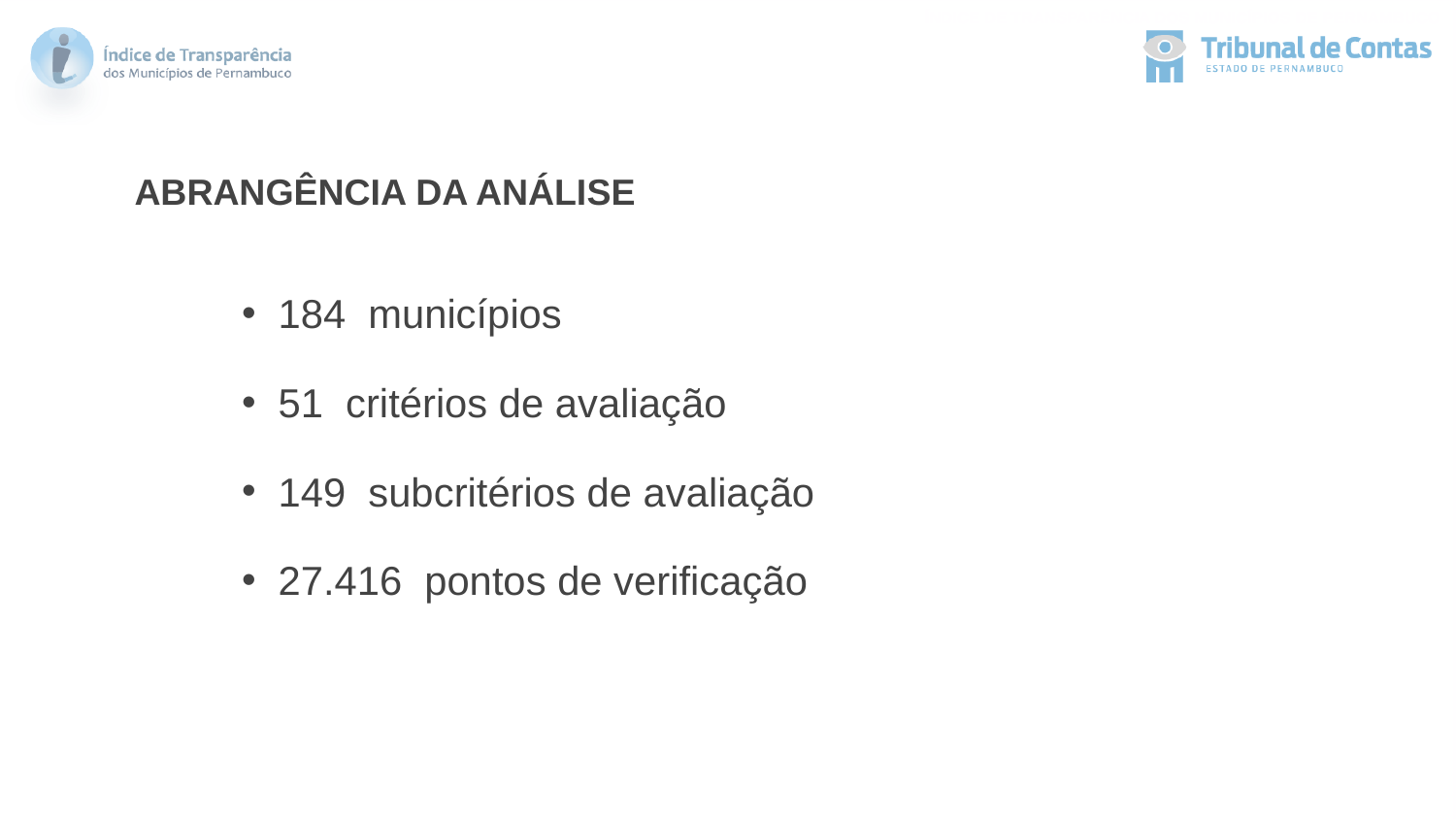

ABRANGÊNCIA DA ANÁLISE

184  municípios
51  critérios de avaliação
149  subcritérios de avaliação
27.416  pontos de verificação